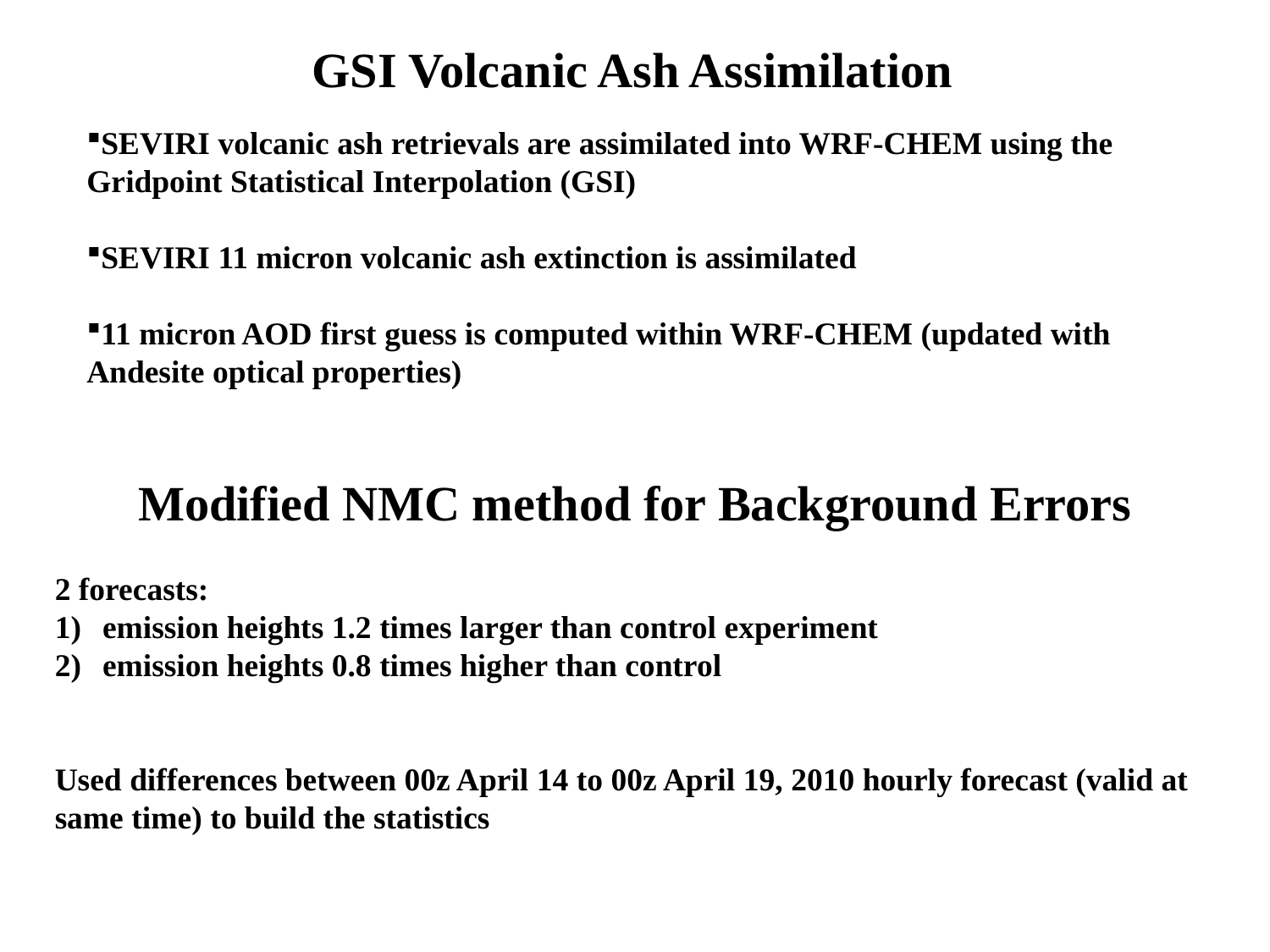

GSI Volcanic Ash Assimilation
SEVIRI volcanic ash retrievals are assimilated into WRF-CHEM using the Gridpoint Statistical Interpolation (GSI)

SEVIRI 11 micron volcanic ash extinction is assimilated

11 micron AOD first guess is computed within WRF-CHEM (updated with Andesite optical properties)
Modified NMC method for Background Errors

2 forecasts:
emission heights 1.2 times larger than control experiment
emission heights 0.8 times higher than control

Used differences between 00z April 14 to 00z April 19, 2010 hourly forecast (valid at same time) to build the statistics